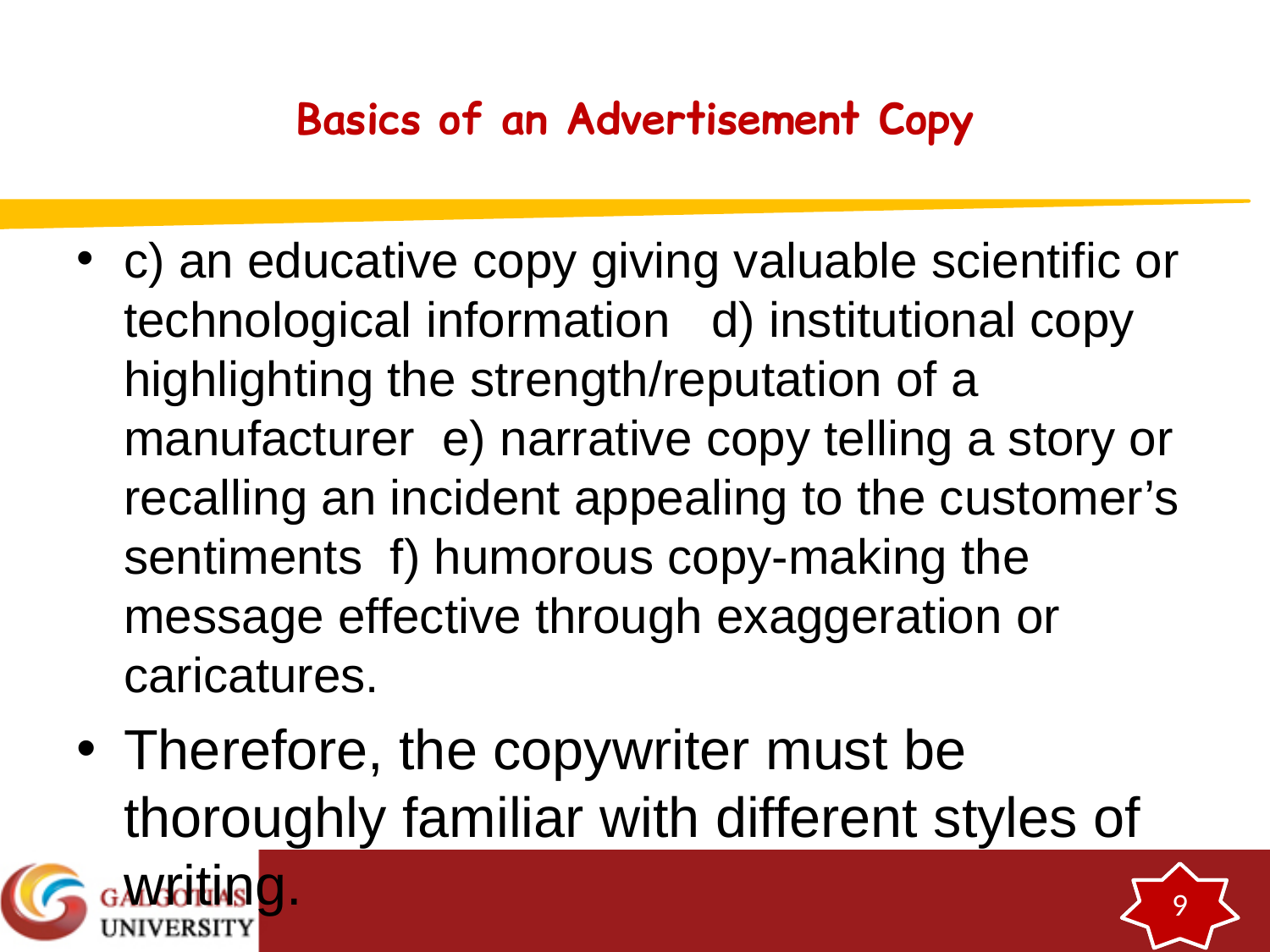

# Basics of an Advertisement Copy
c) an educative copy giving valuable scientific or technological information   d) institutional copy highlighting the strength/reputation of a manufacturer  e) narrative copy telling a story or recalling an incident appealing to the customer’s sentiments  f) humorous copy-making the message effective through exaggeration or caricatures.
Therefore, the copywriter must be thoroughly familiar with different styles of writing.